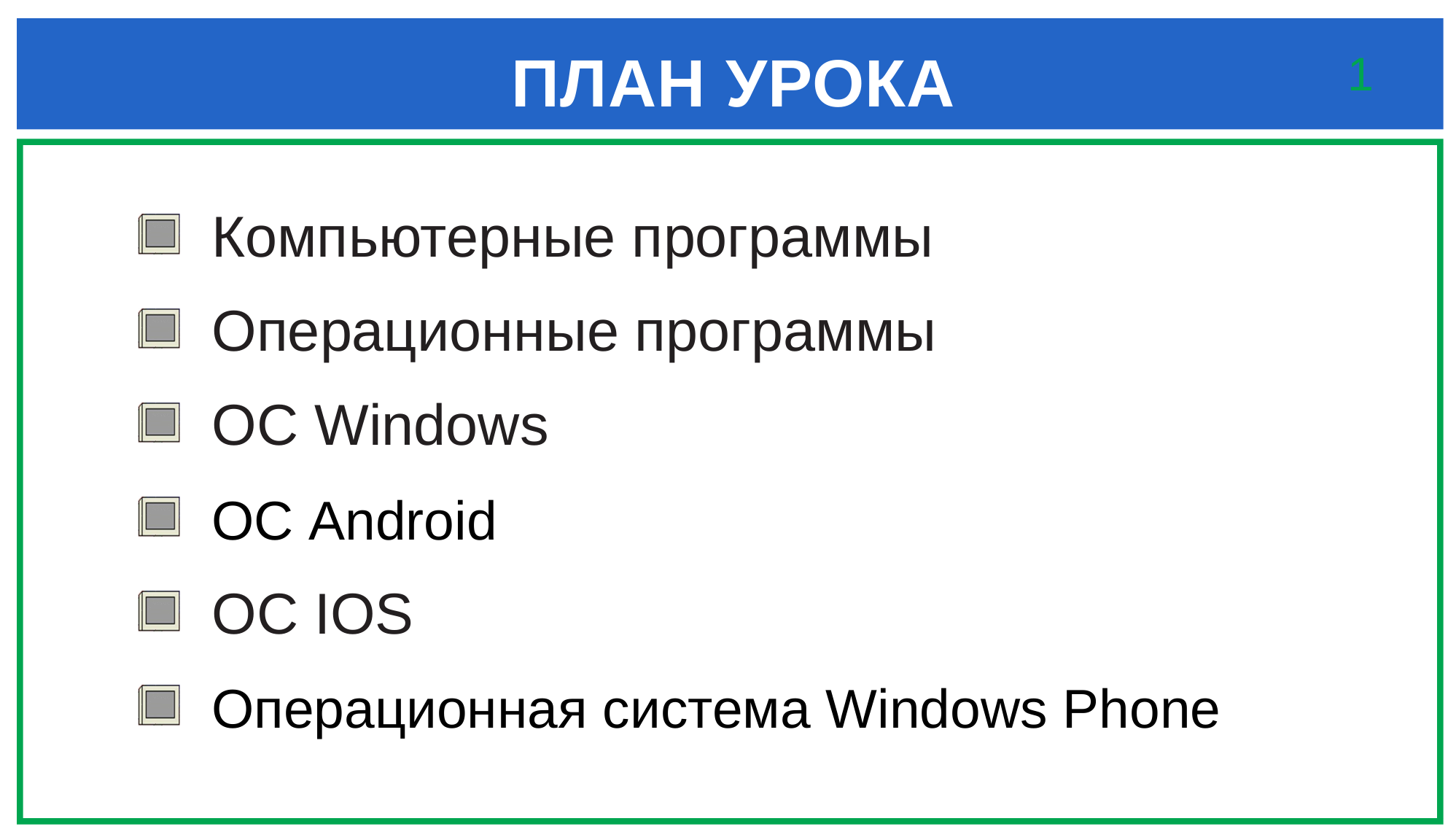

# ПЛАН УРОКА
1
  Компьютерные программы
  Операционные программы
  ОС Windows
  ОС Android
  ОС IOS
  Операционная система Windows Phone